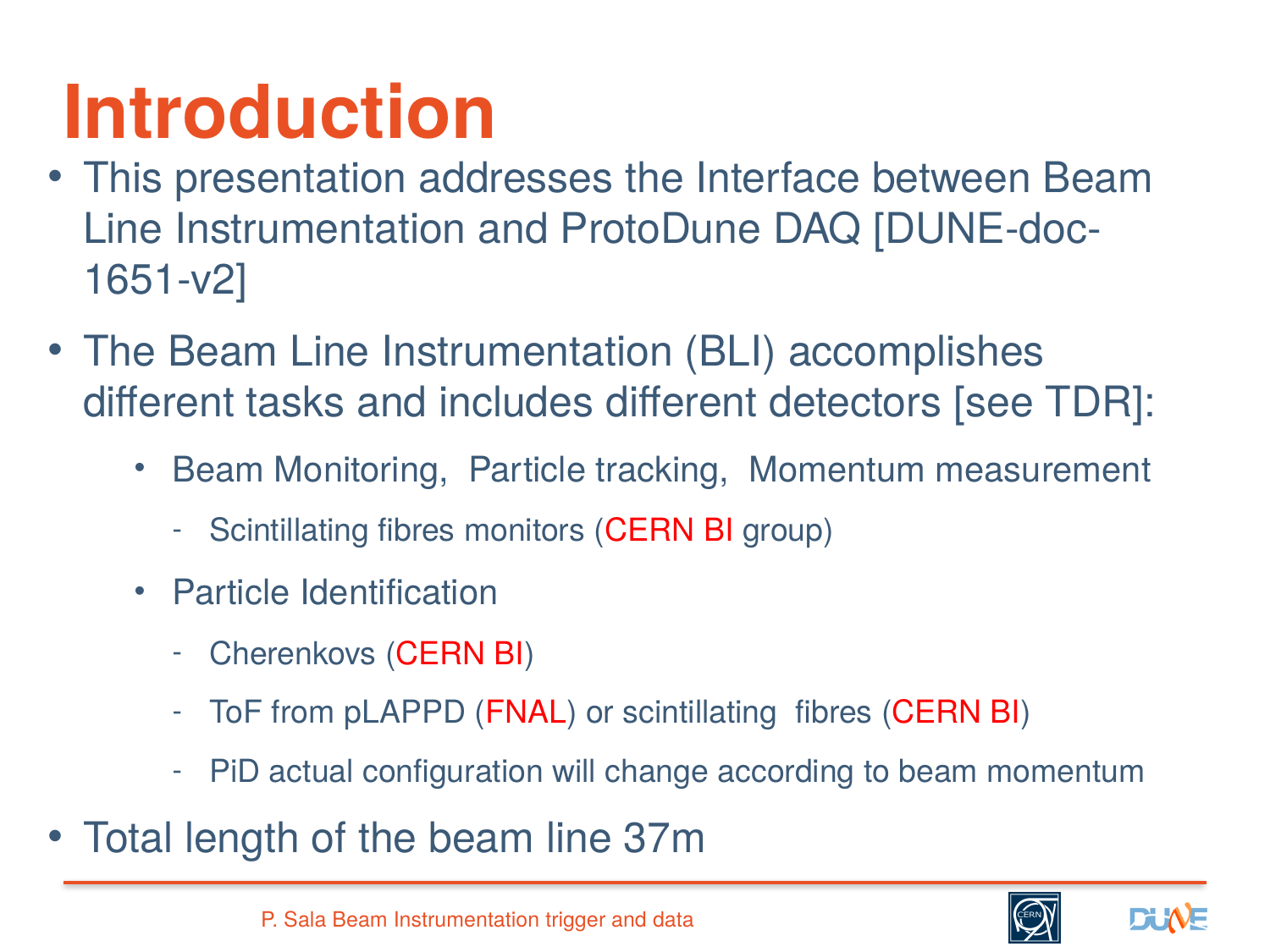

# Introduction
This presentation addresses the Interface between Beam Line Instrumentation and ProtoDune DAQ [DUNE-doc-1651-v2]
The Beam Line Instrumentation (BLI) accomplishes different tasks and includes different detectors [see TDR]:
Beam Monitoring,  Particle tracking,  Momentum measurement
Scintillating fibres monitors (CERN BI group)
Particle Identification
Cherenkovs (CERN BI)
ToF from pLAPPD (FNAL) or scintillating  fibres (CERN BI)
PiD actual configuration will change according to beam momentum
Total length of the beam line 37m
P. Sala Beam Instrumentation trigger and data